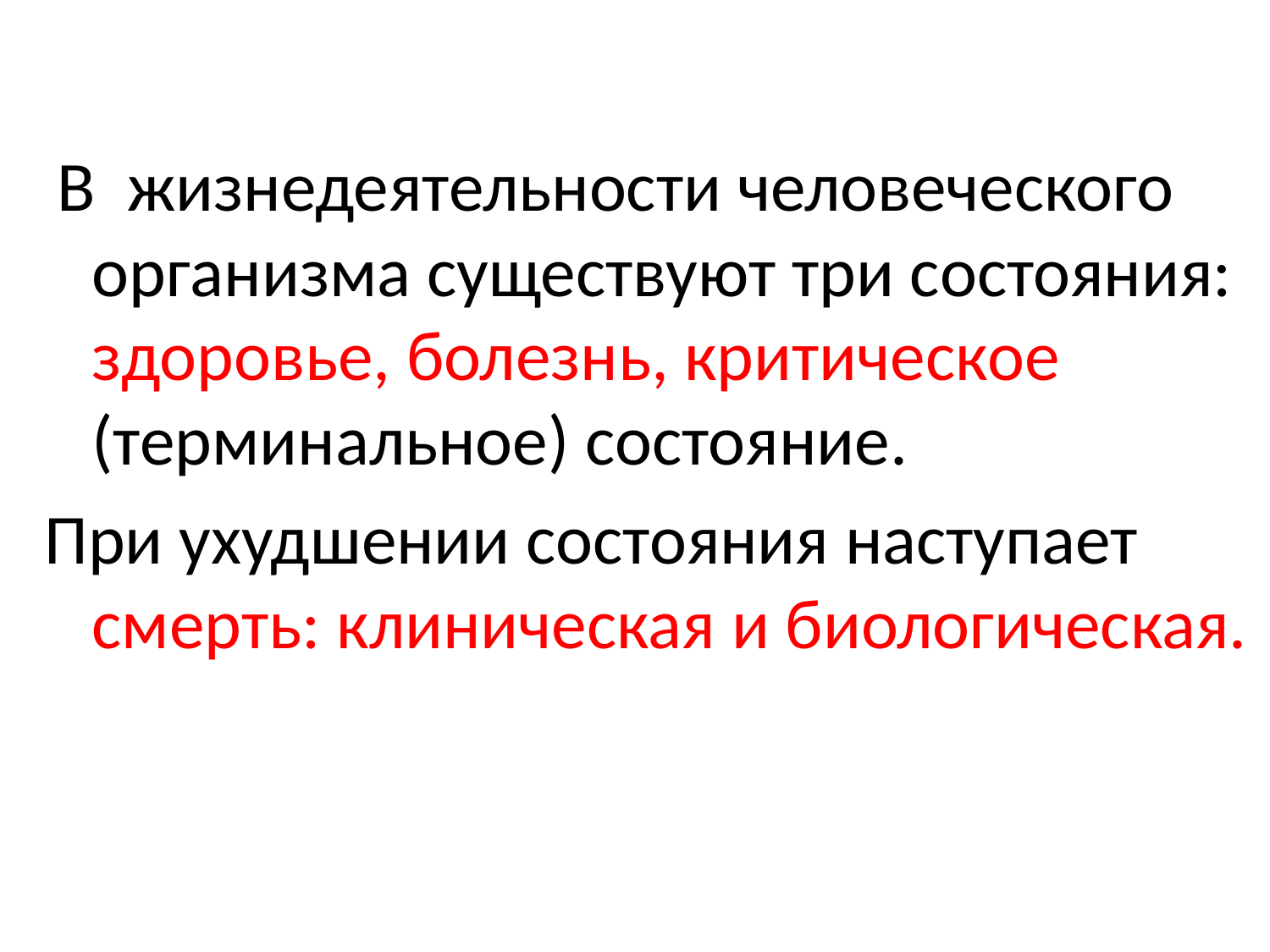

В  жизнедеятельности человеческого организма существуют три состояния: здоровье, болезнь, критическое (терминальное) состояние.
При ухудшении состояния наступает смерть: клиническая и биологическая.